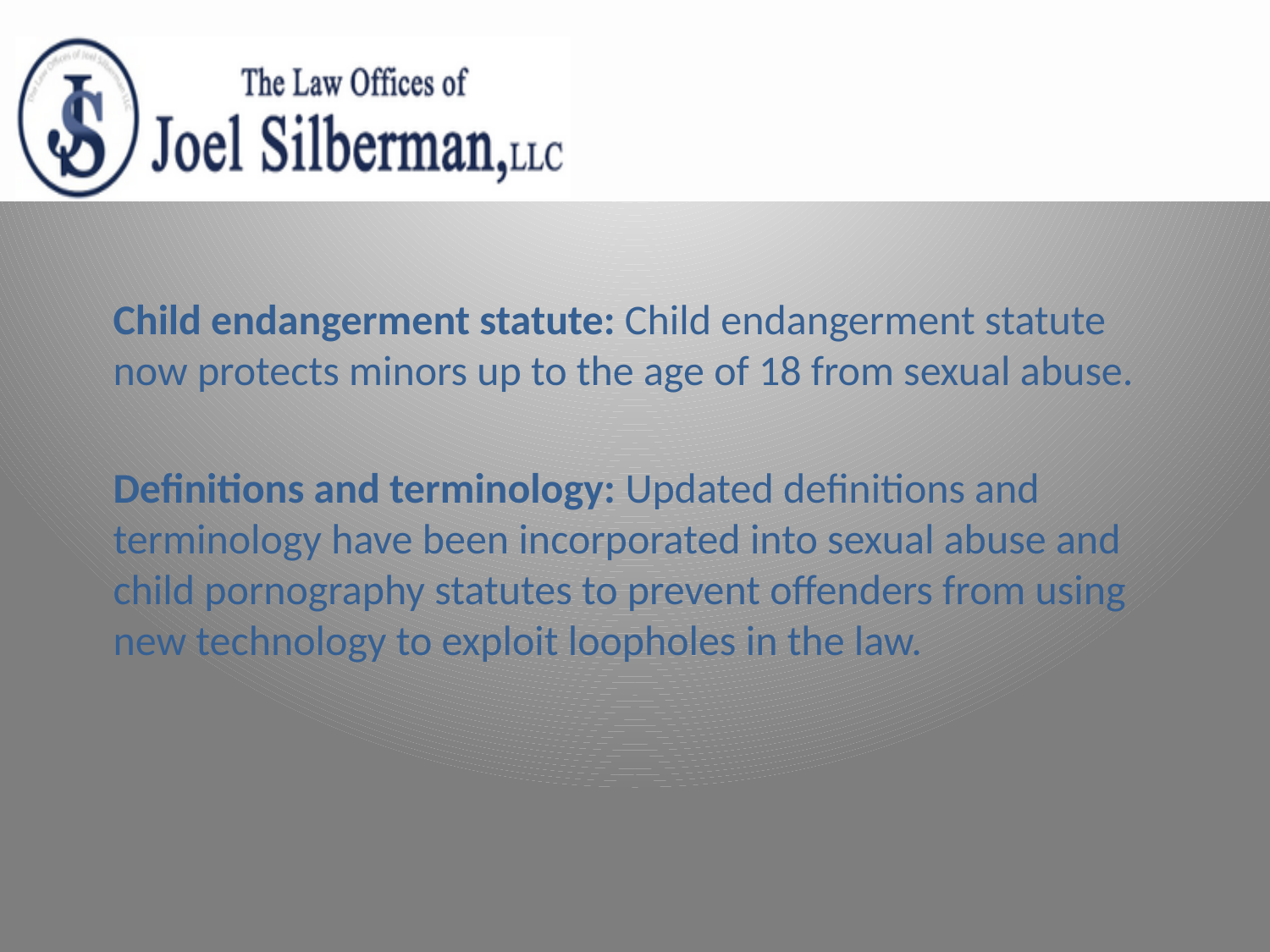

Child endangerment statute: Child endangerment statute now protects minors up to the age of 18 from sexual abuse.

Definitions and terminology: Updated definitions and terminology have been incorporated into sexual abuse and child pornography statutes to prevent offenders from using new technology to exploit loopholes in the law.